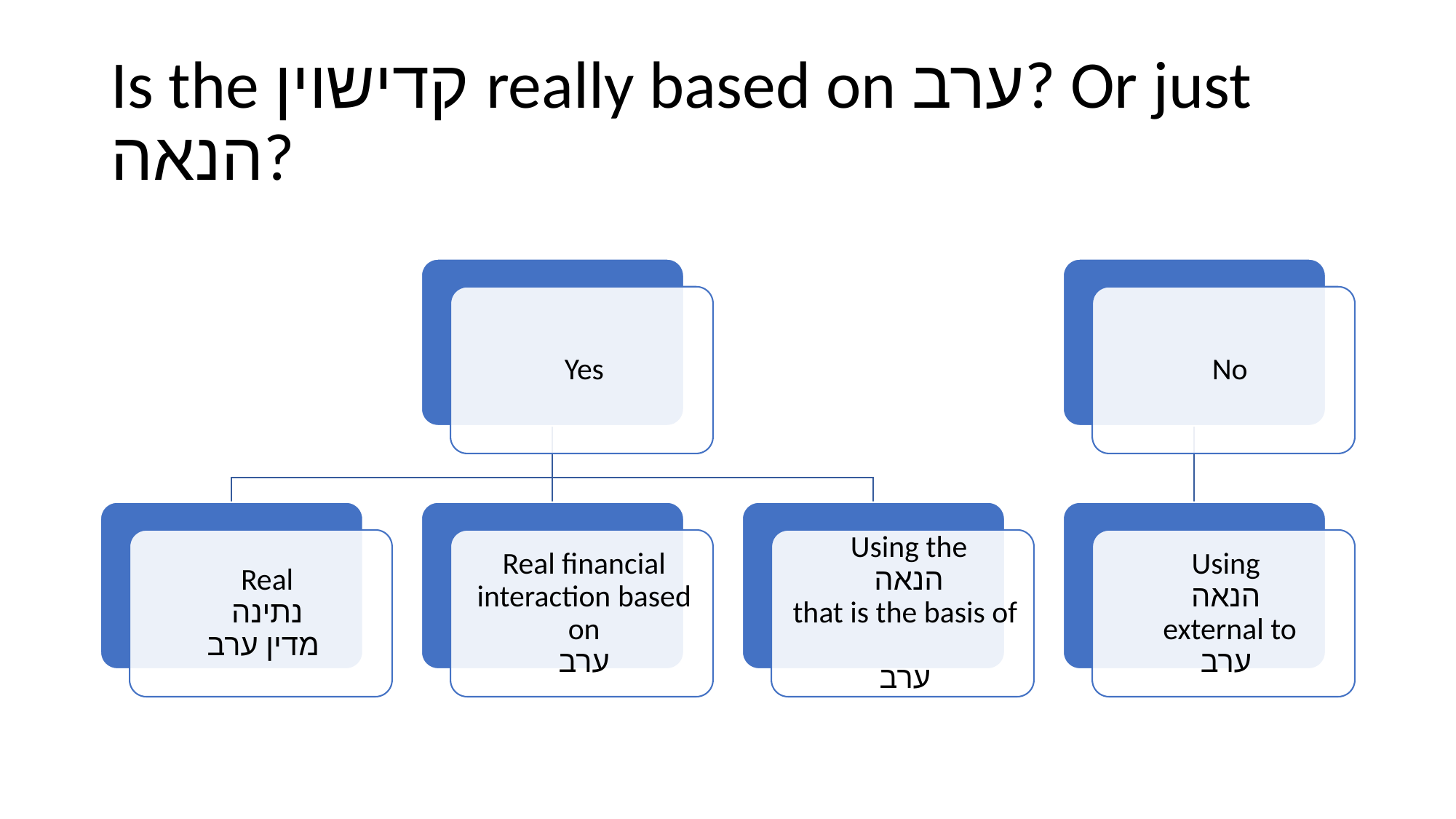

# Is the קדישוין really based on ערב? Or just הנאה?
Yes
Real
נתינה
מדין ערב
Real financial interaction based on
ערב
Using the
הנאה
that is the basis of
ערב
No
Using
הנאה
external to
ערב